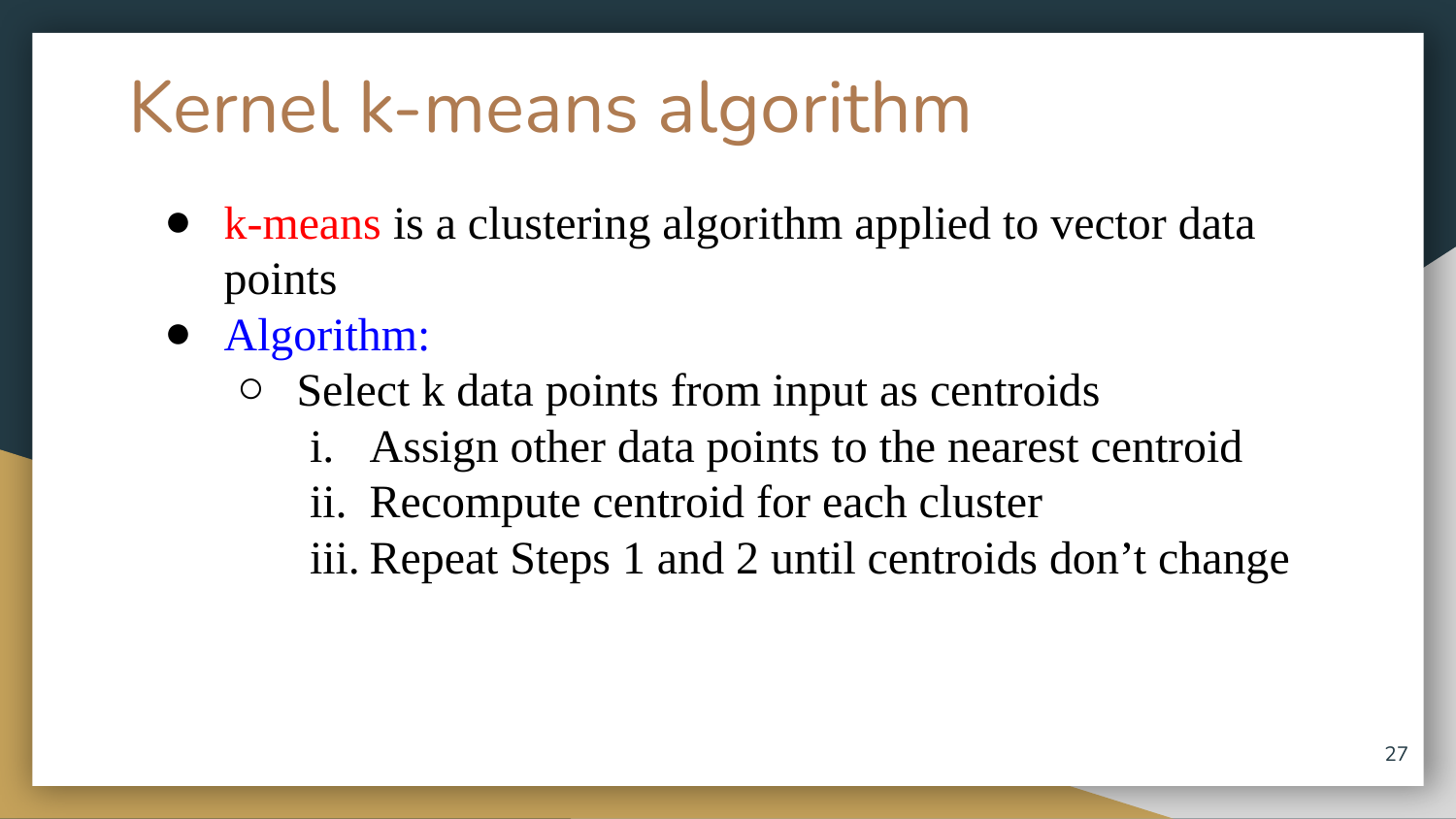

# Kernel k-means algorithm
k-means is a clustering algorithm applied to vector data points
Algorithm:
Select k data points from input as centroids
Assign other data points to the nearest centroid
Recompute centroid for each cluster
Repeat Steps 1 and 2 until centroids don’t change

27